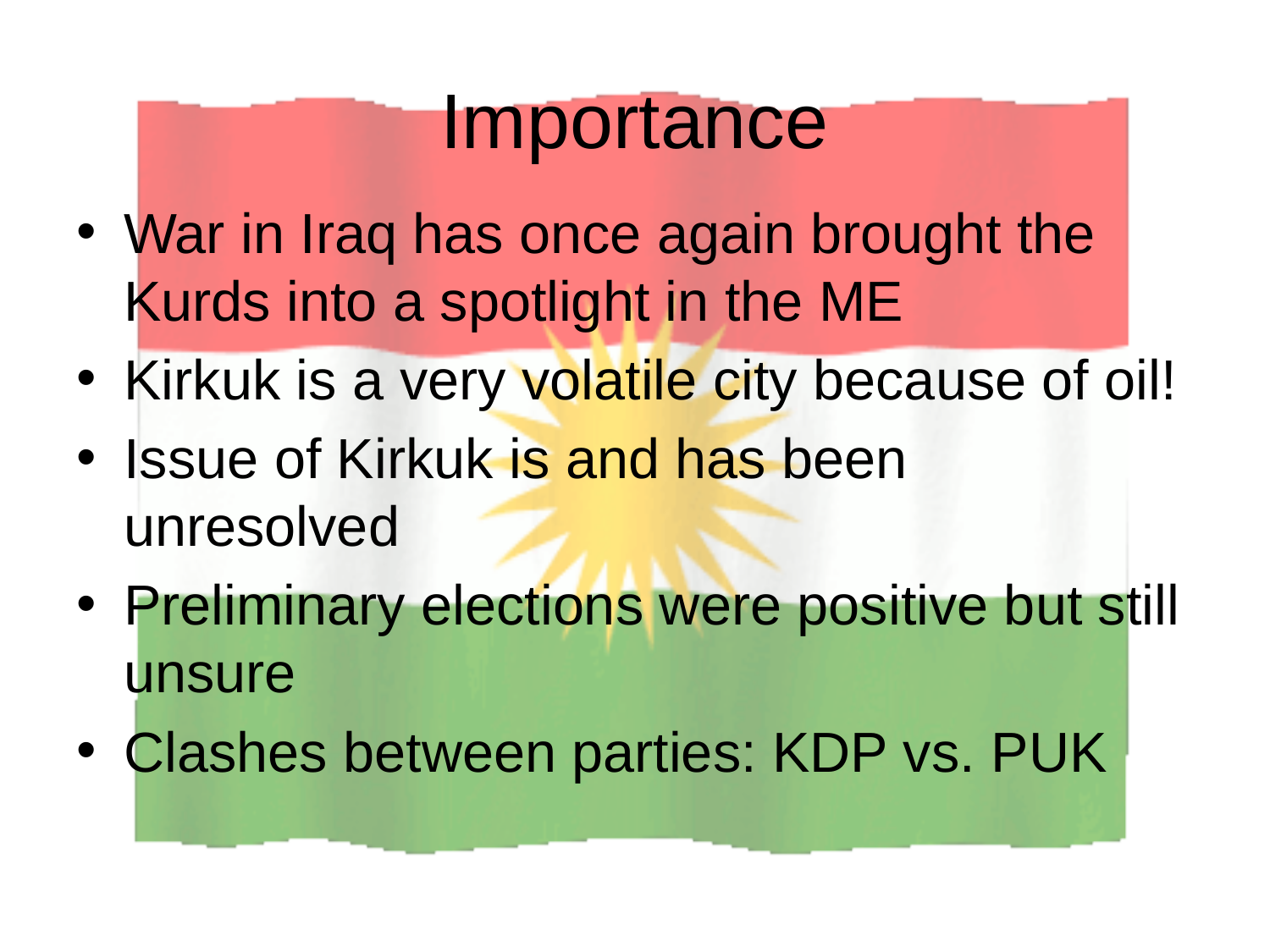

# Importance
War in Iraq has once again brought the Kurds into a spotlight in the ME
Kirkuk is a very volatile city because of oil!
Issue of Kirkuk is and has been unresolved
Preliminary elections were positive but still unsure
Clashes between parties: KDP vs. PUK